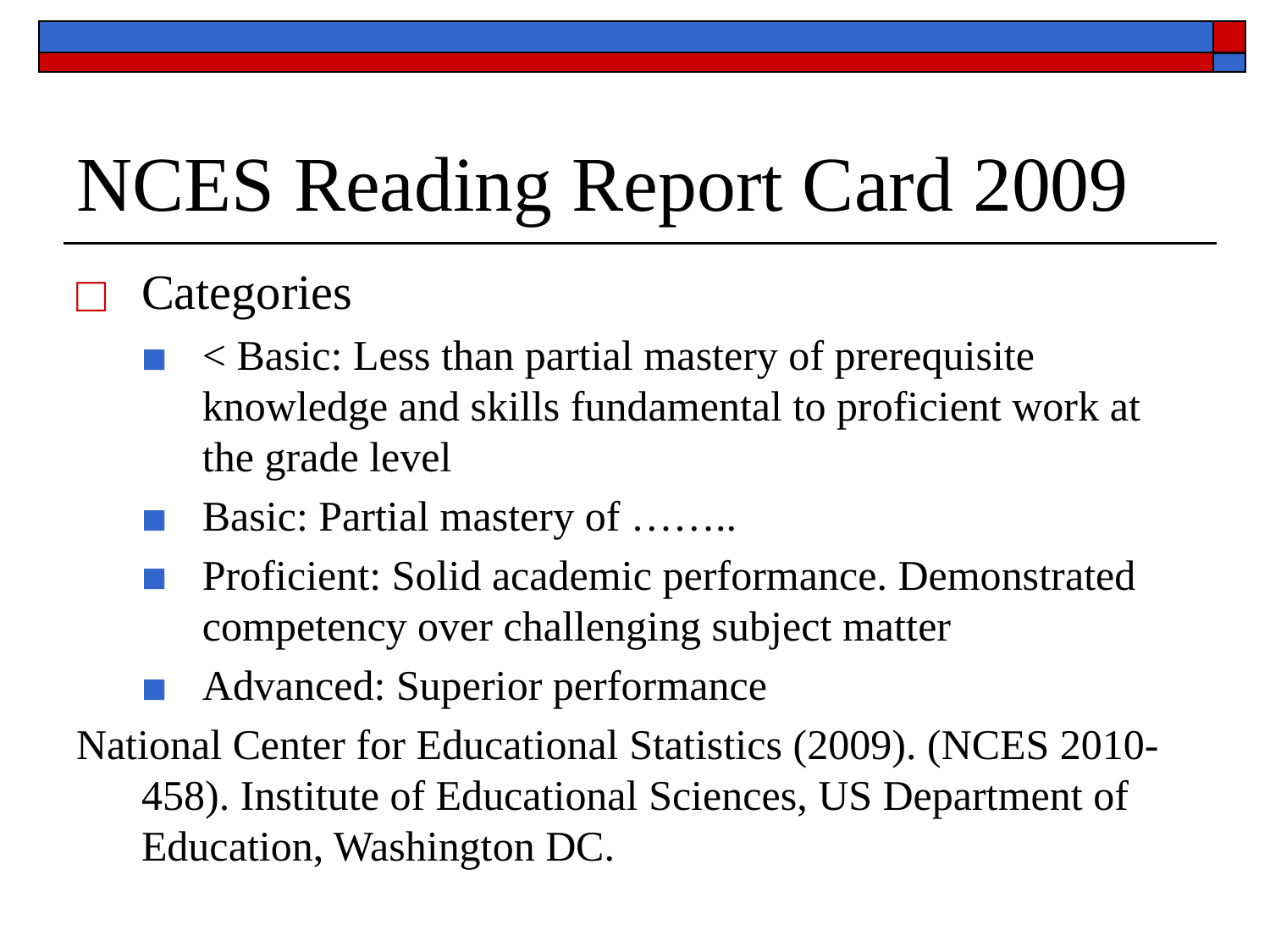

# NCES Reading Report Card 2009
Categories
< Basic: Less than partial mastery of prerequisite knowledge and skills fundamental to proficient work at the grade level
Basic: Partial mastery of ……..
Proficient: Solid academic performance. Demonstrated competency over challenging subject matter
Advanced: Superior performance
National Center for Educational Statistics (2009). (NCES 2010-458). Institute of Educational Sciences, US Department of Education, Washington DC.